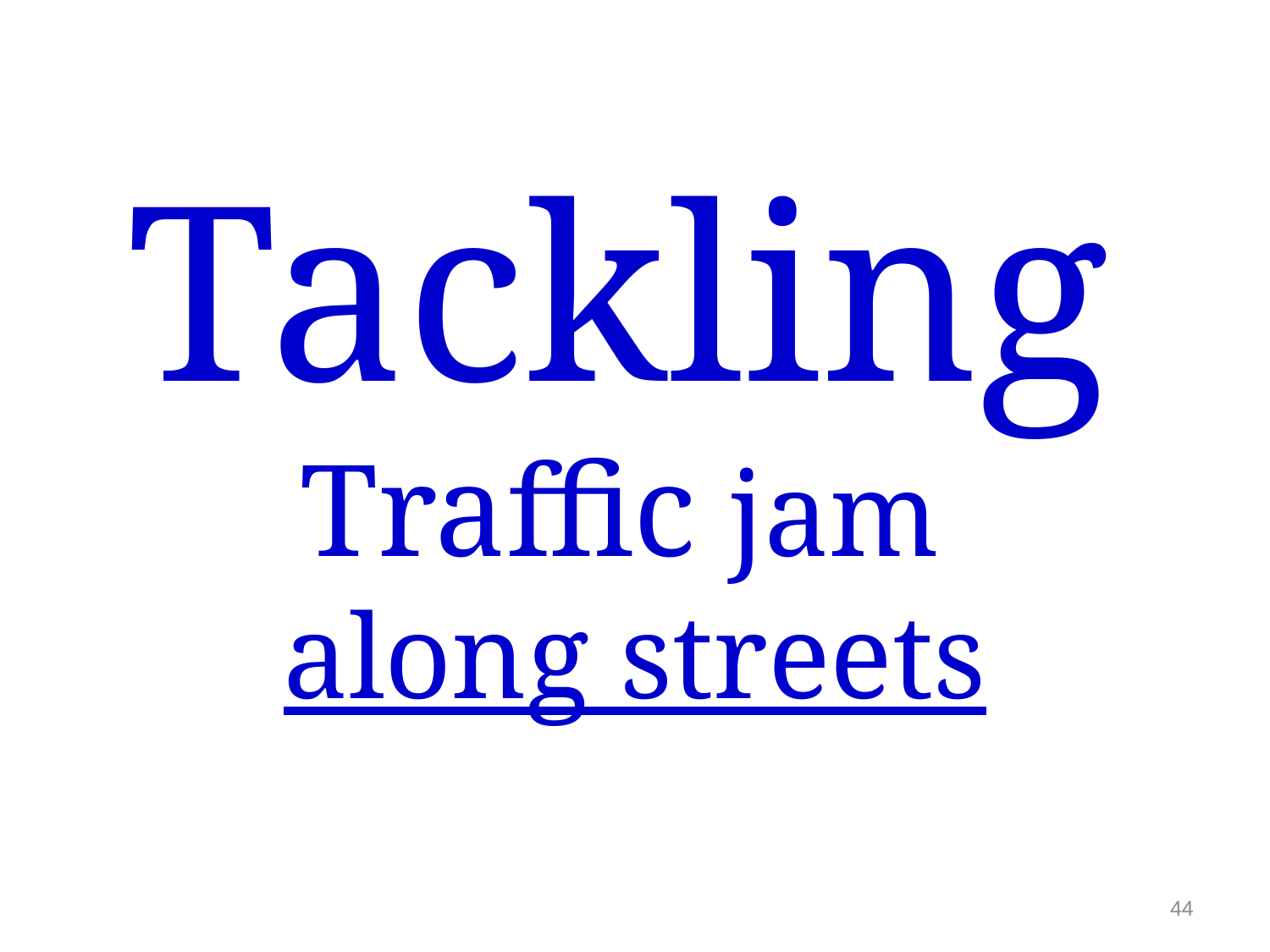

# Tackling Traffic jam along streets
44